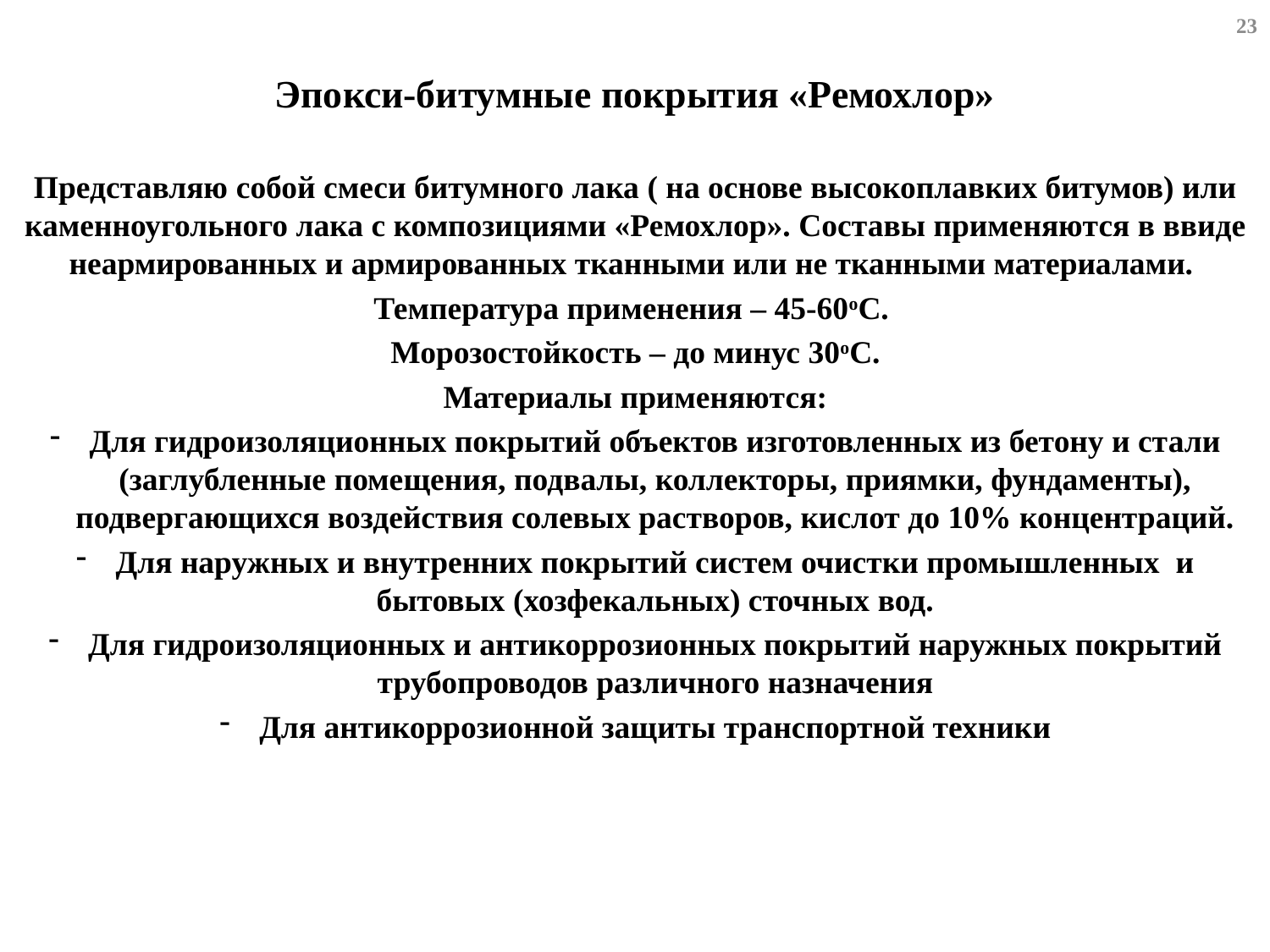

23
# Эпокси-битумные покрытия «Ремохлор»

Представляю собой смеси битумного лака ( на основе высокоплавких битумов) или каменноугольного лака с композициями «Ремохлор». Составы применяются в ввиде неармированных и армированных тканными или не тканными материалами.
Температура применения – 45-60оС.
Морозостойкость – до минус 30оС.
Материалы применяются:
Для гидроизоляционных покрытий объектов изготовленных из бетону и стали (заглубленные помещения, подвалы, коллекторы, приямки, фундаменты), подвергающихся воздействия солевых растворов, кислот до 10% концентраций.
Для наружных и внутренних покрытий систем очистки промышленных  и бытовых (хозфекальных) сточных вод.
Для гидроизоляционных и антикоррозионных покрытий наружных покрытий трубопроводов различного назначения
Для антикоррозионной защиты транспортной техники